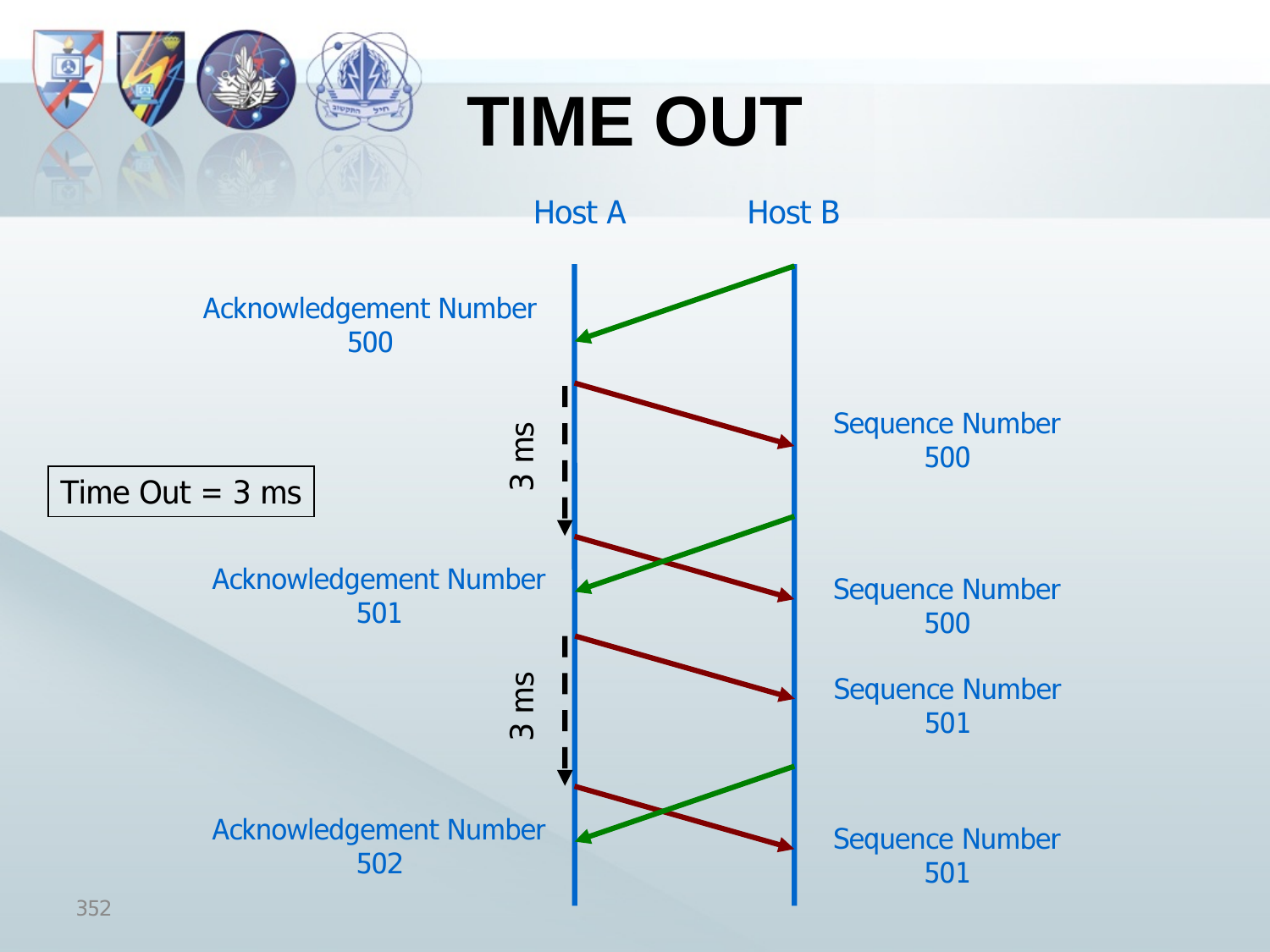

# Time Out
Host A
Host B

Acknowledgement Number
500

Sequence Number
500
3 ms
Time Out = 3 ms

Acknowledgement Number
501
Sequence Number
500

Sequence Number
501
3 ms

Acknowledgement Number
502
Sequence Number
501
352